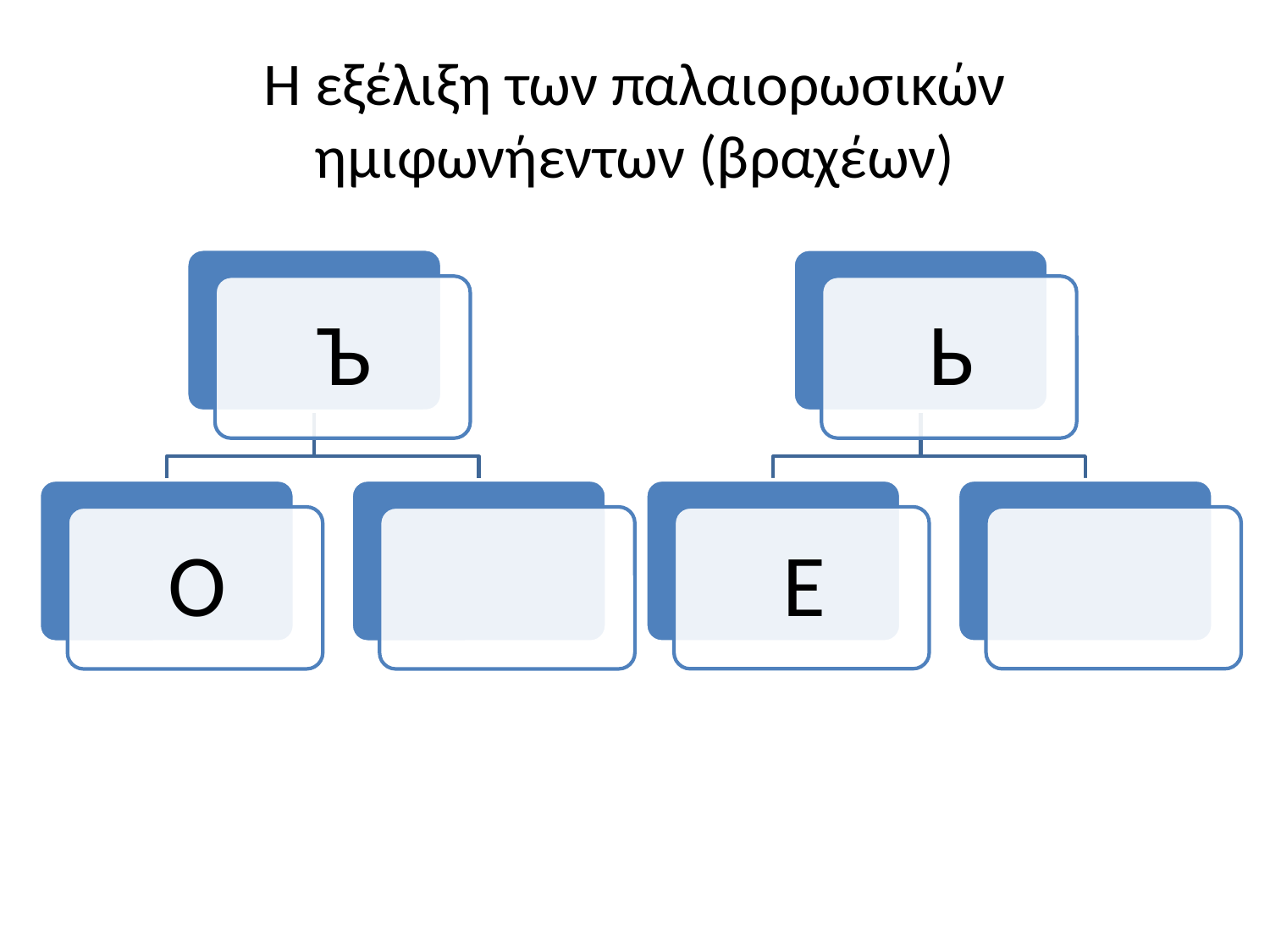

# Η εξέλιξη των παλαιορωσικών ημιφωνήεντων (βραχέων)

Ъ
О

Ь
Е